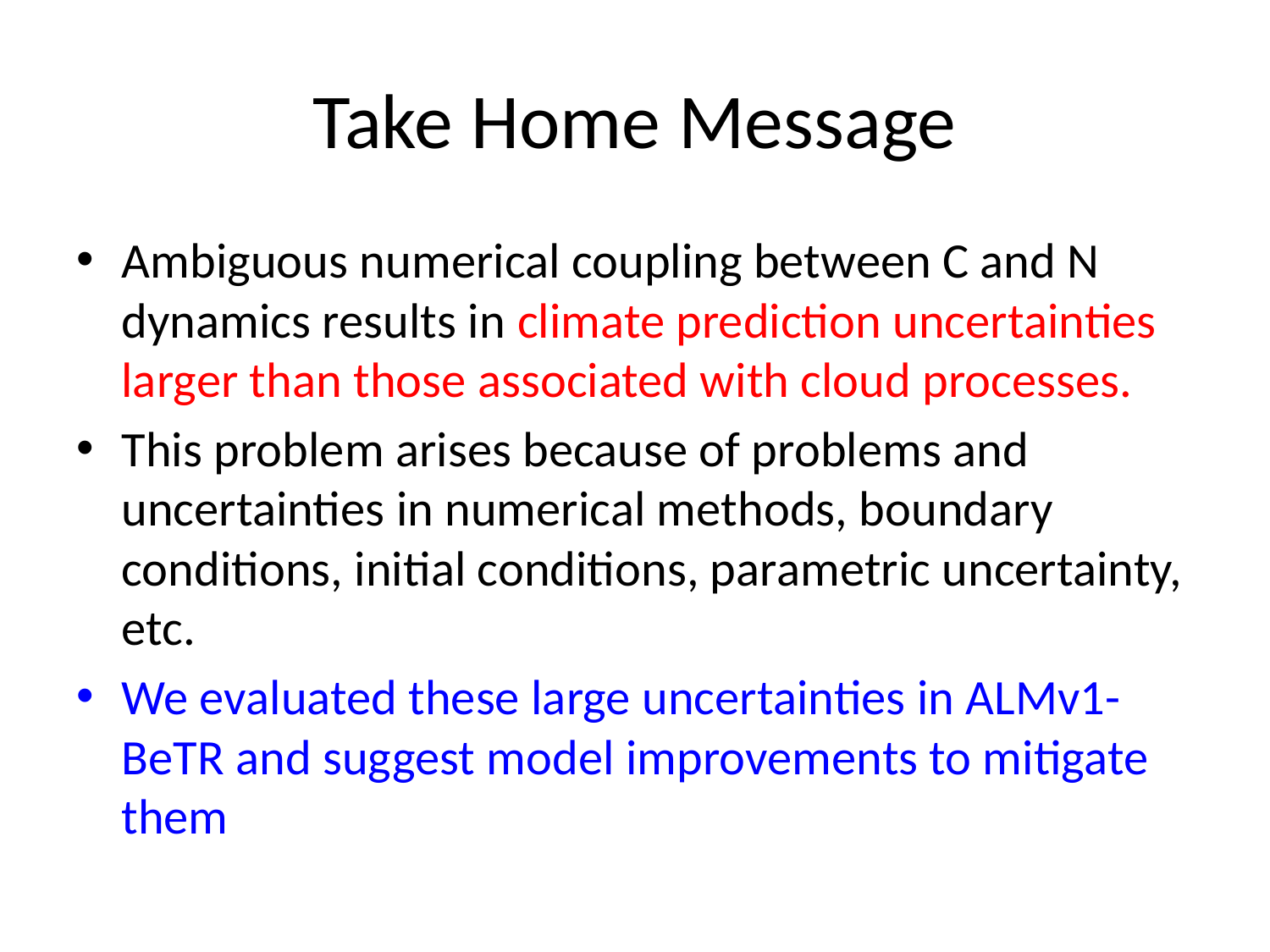

# Take Home Message
Ambiguous numerical coupling between C and N dynamics results in climate prediction uncertainties larger than those associated with cloud processes.
This problem arises because of problems and uncertainties in numerical methods, boundary conditions, initial conditions, parametric uncertainty, etc.
We evaluated these large uncertainties in ALMv1-BeTR and suggest model improvements to mitigate them